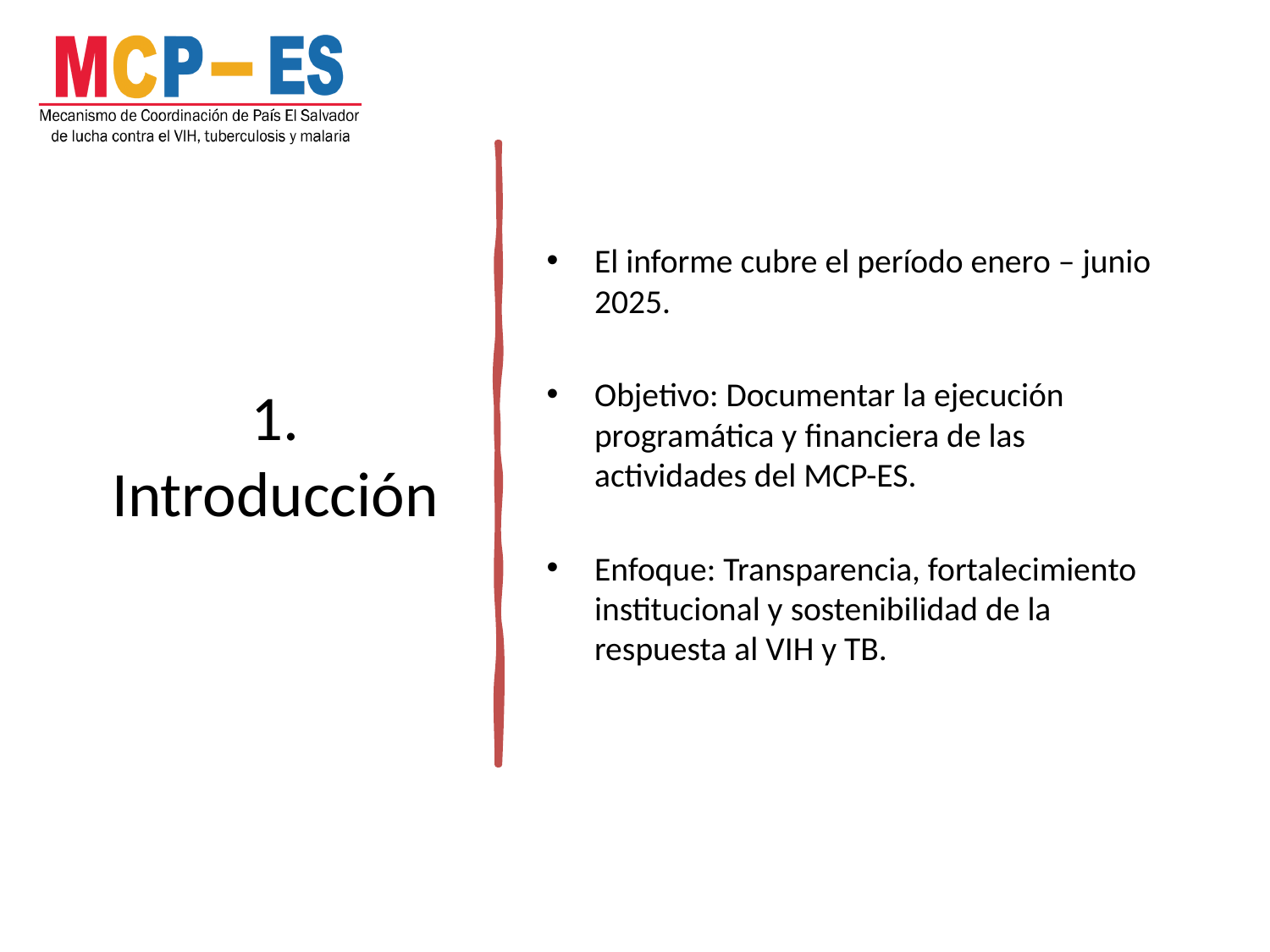

# 1. Introducción
El informe cubre el período enero – junio 2025.

Objetivo: Documentar la ejecución programática y financiera de las actividades del MCP-ES.

Enfoque: Transparencia, fortalecimiento institucional y sostenibilidad de la respuesta al VIH y TB.